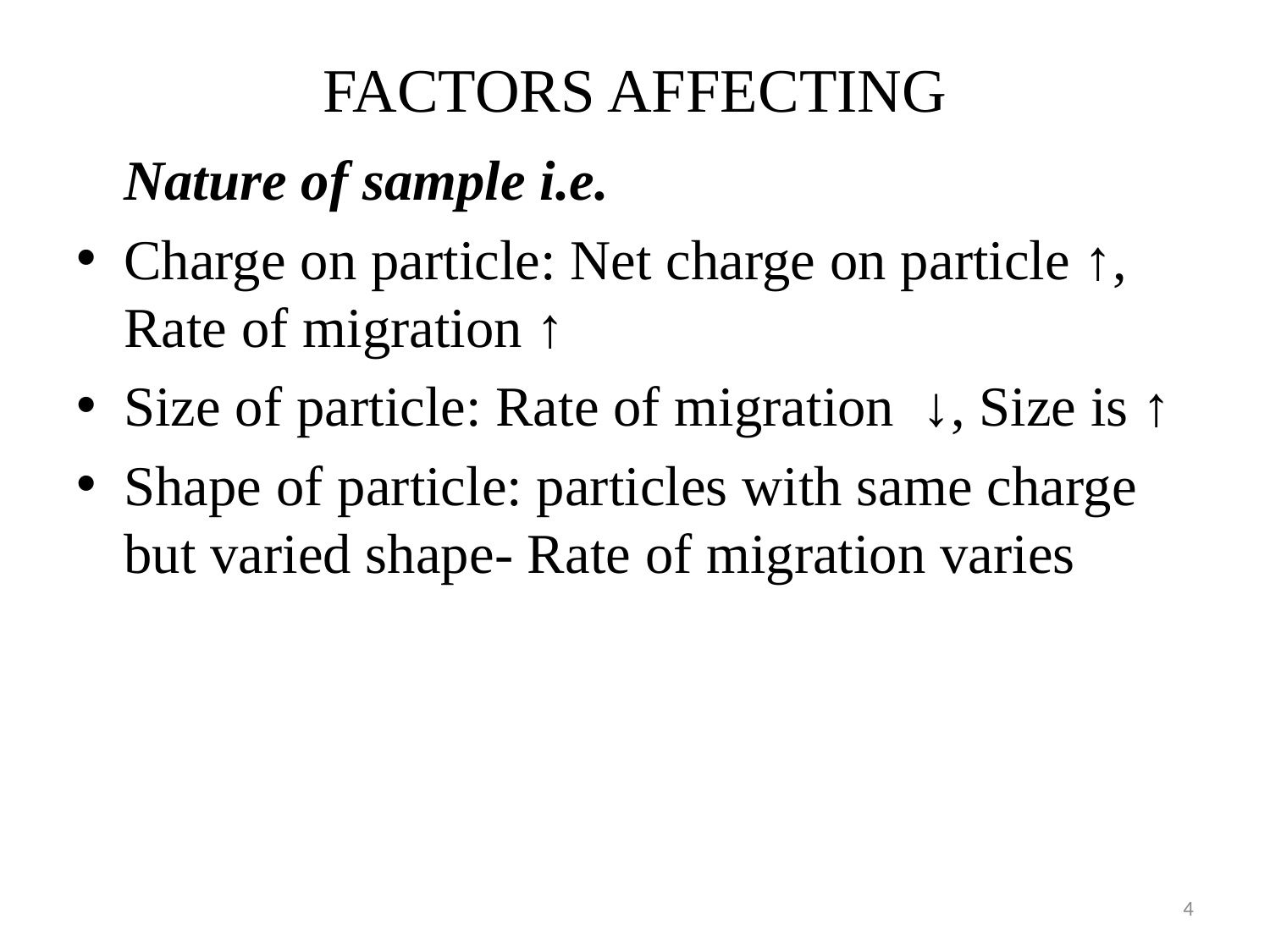

# FACTORS AFFECTING
	Nature of sample i.e.
Charge on particle: Net charge on particle ↑, Rate of migration ↑
Size of particle: Rate of migration  ↓, Size is ↑
Shape of particle: particles with same charge but varied shape- Rate of migration varies

4